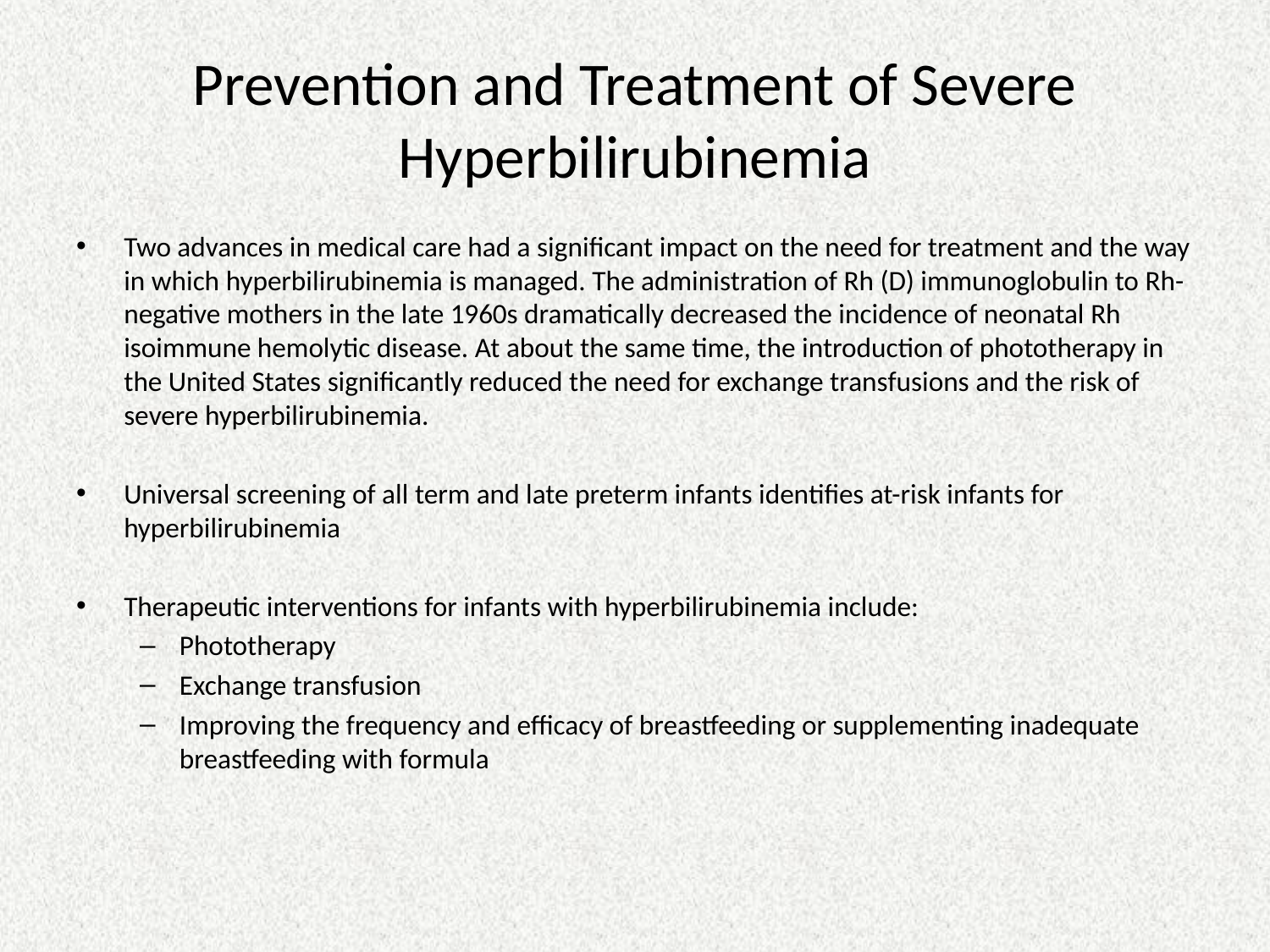

# Prevention and Treatment of Severe Hyperbilirubinemia
Two advances in medical care had a significant impact on the need for treatment and the way in which hyperbilirubinemia is managed. The administration of Rh (D) immunoglobulin to Rh-negative mothers in the late 1960s dramatically decreased the incidence of neonatal Rh isoimmune hemolytic disease. At about the same time, the introduction of phototherapy in the United States significantly reduced the need for exchange transfusions and the risk of severe hyperbilirubinemia.

Universal screening of all term and late preterm infants identifies at-risk infants for hyperbilirubinemia

Therapeutic interventions for infants with hyperbilirubinemia include:
Phototherapy
Exchange transfusion
Improving the frequency and efficacy of breastfeeding or supplementing inadequate breastfeeding with formula